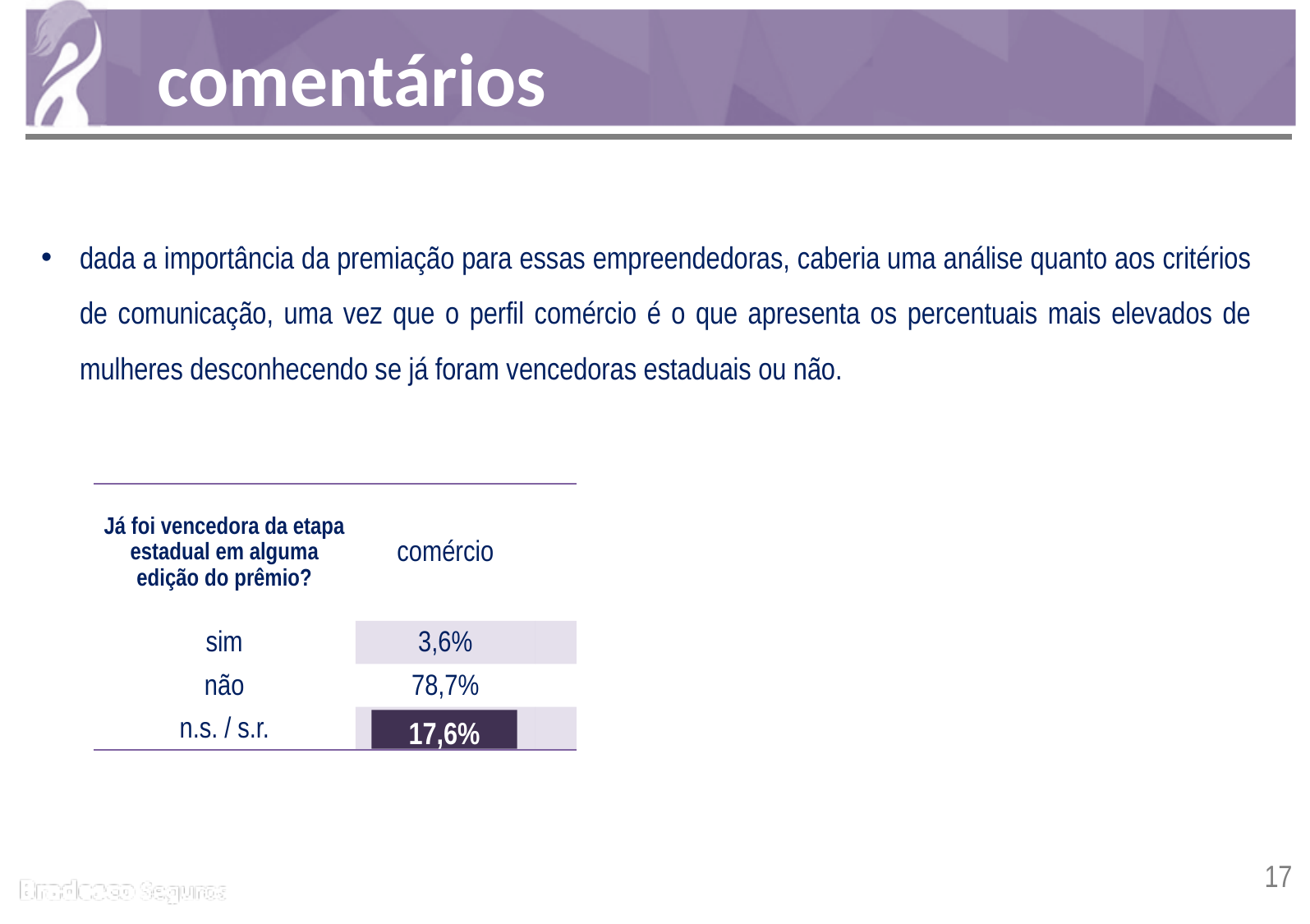

comentários
dada a importância da premiação para essas empreendedoras, caberia uma análise quanto aos critérios de comunicação, uma vez que o perfil comércio é o que apresenta os percentuais mais elevados de mulheres desconhecendo se já foram vencedoras estaduais ou não.

| Já foi vencedora da etapa estadual em alguma edição do prêmio? | comércio | serviço | indústria | agronegócio |
| --- | --- | --- | --- | --- |
| sim | 3,6% | 5,4% | 2,7% | 6,7% |
| não | 78,7% | 80,5% | 87,8% | 80,0% |
| n.s. / s.r. | 17,6% | 14,2% | 9,5% | 13,3% |
17,6%